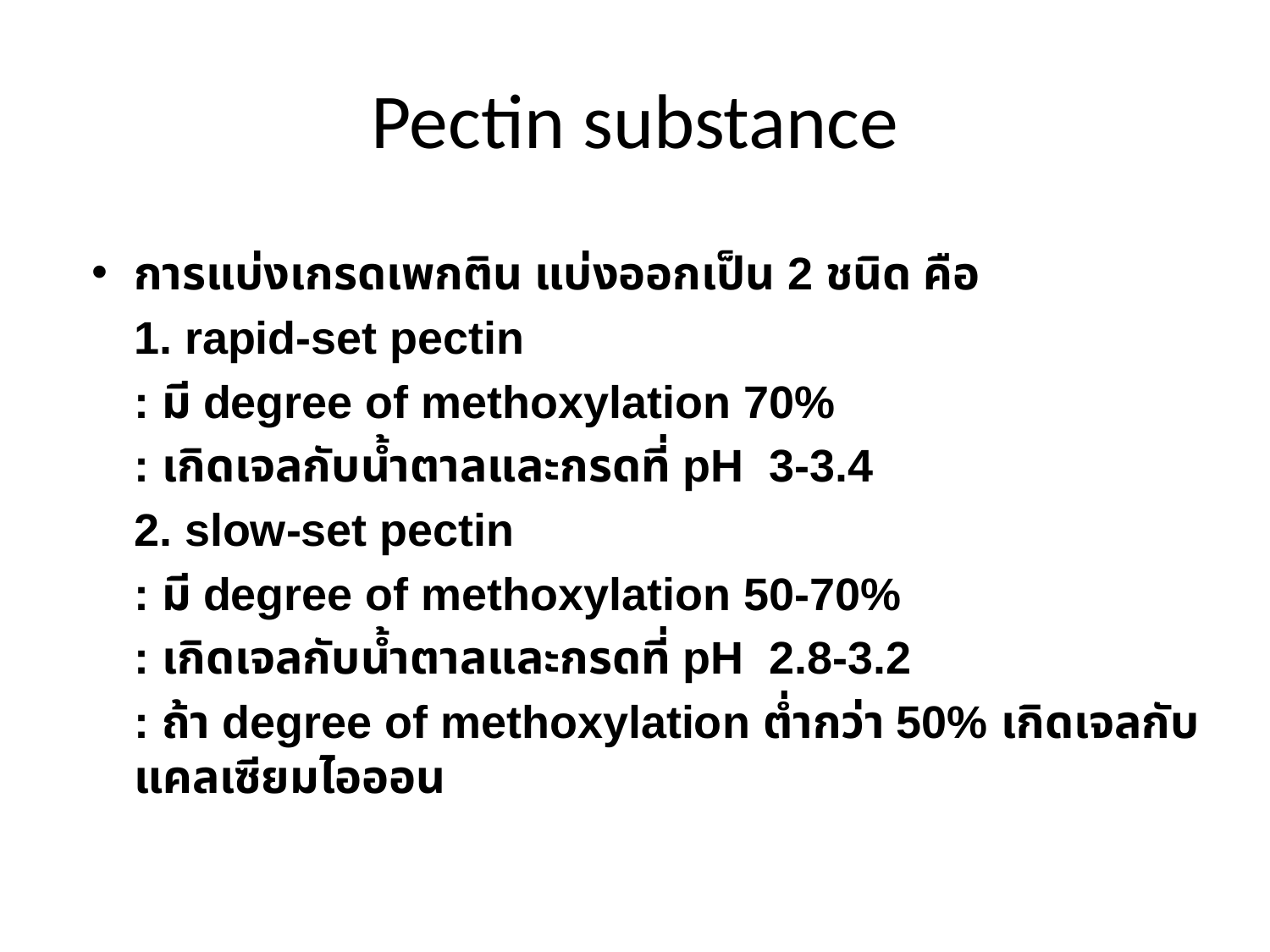

# Pectin substance
การแบ่งเกรดเพกติน แบ่งออกเป็น 2 ชนิด คือ
	1. rapid-set pectin
		: มี degree of methoxylation 70%
		: เกิดเจลกับน้ำตาลและกรดที่ pH  3-3.4
	2. slow-set pectin
		: มี degree of methoxylation 50-70%
		: เกิดเจลกับน้ำตาลและกรดที่ pH  2.8-3.2
		: ถ้า degree of methoxylation ต่ำกว่า 50% เกิดเจลกับ แคลเซียมไอออน